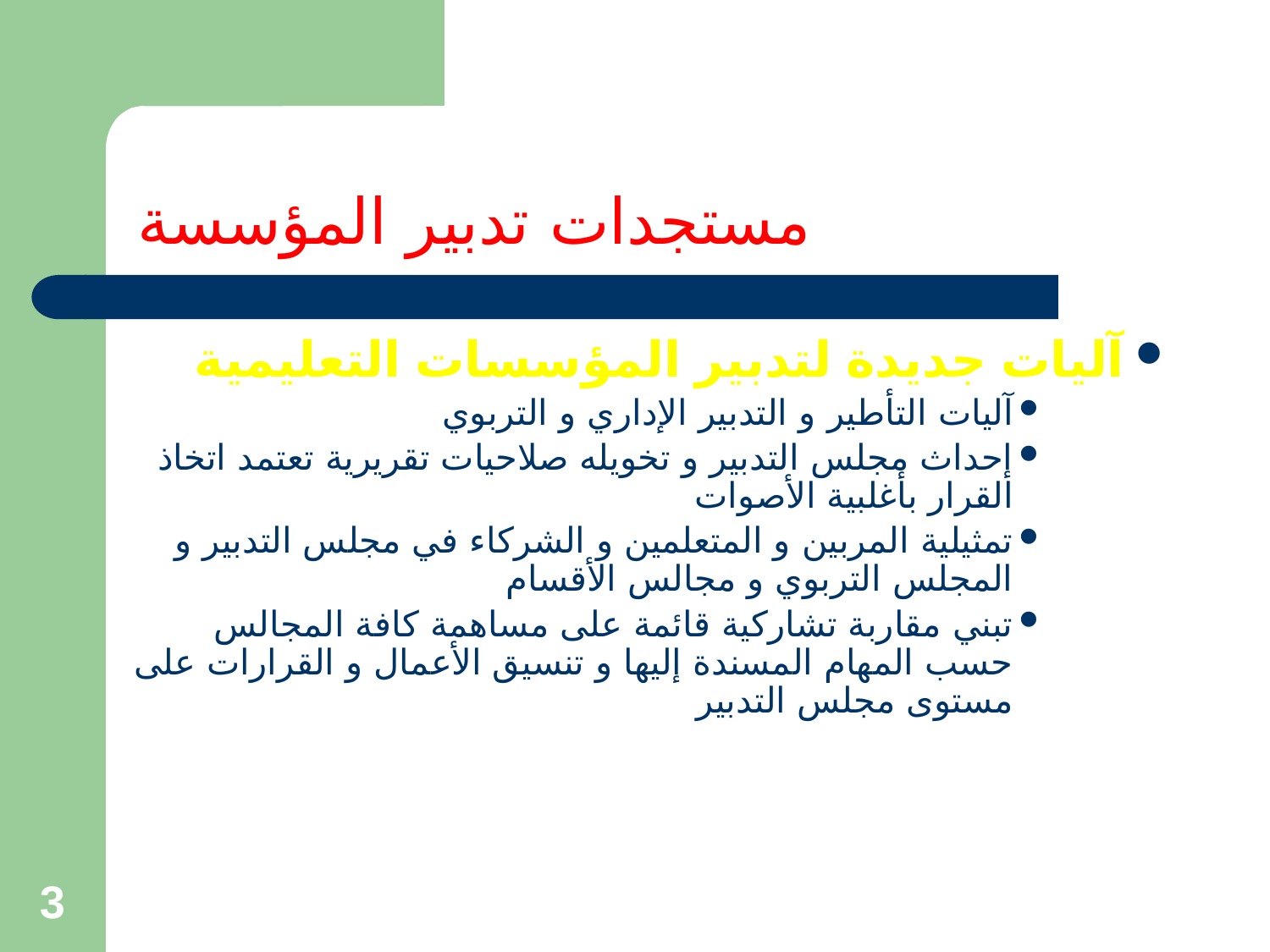

# مستجدات تدبير المؤسسة
آليات جديدة لتدبير المؤسسات التعليمية
آليات التأطير و التدبير الإداري و التربوي
إحداث مجلس التدبير و تخويله صلاحيات تقريرية تعتمد اتخاذ القرار بأغلبية الأصوات
تمثيلية المربين و المتعلمين و الشركاء في مجلس التدبير و المجلس التربوي و مجالس الأقسام
تبني مقاربة تشاركية قائمة على مساهمة كافة المجالس حسب المهام المسندة إليها و تنسيق الأعمال و القرارات على مستوى مجلس التدبير
3